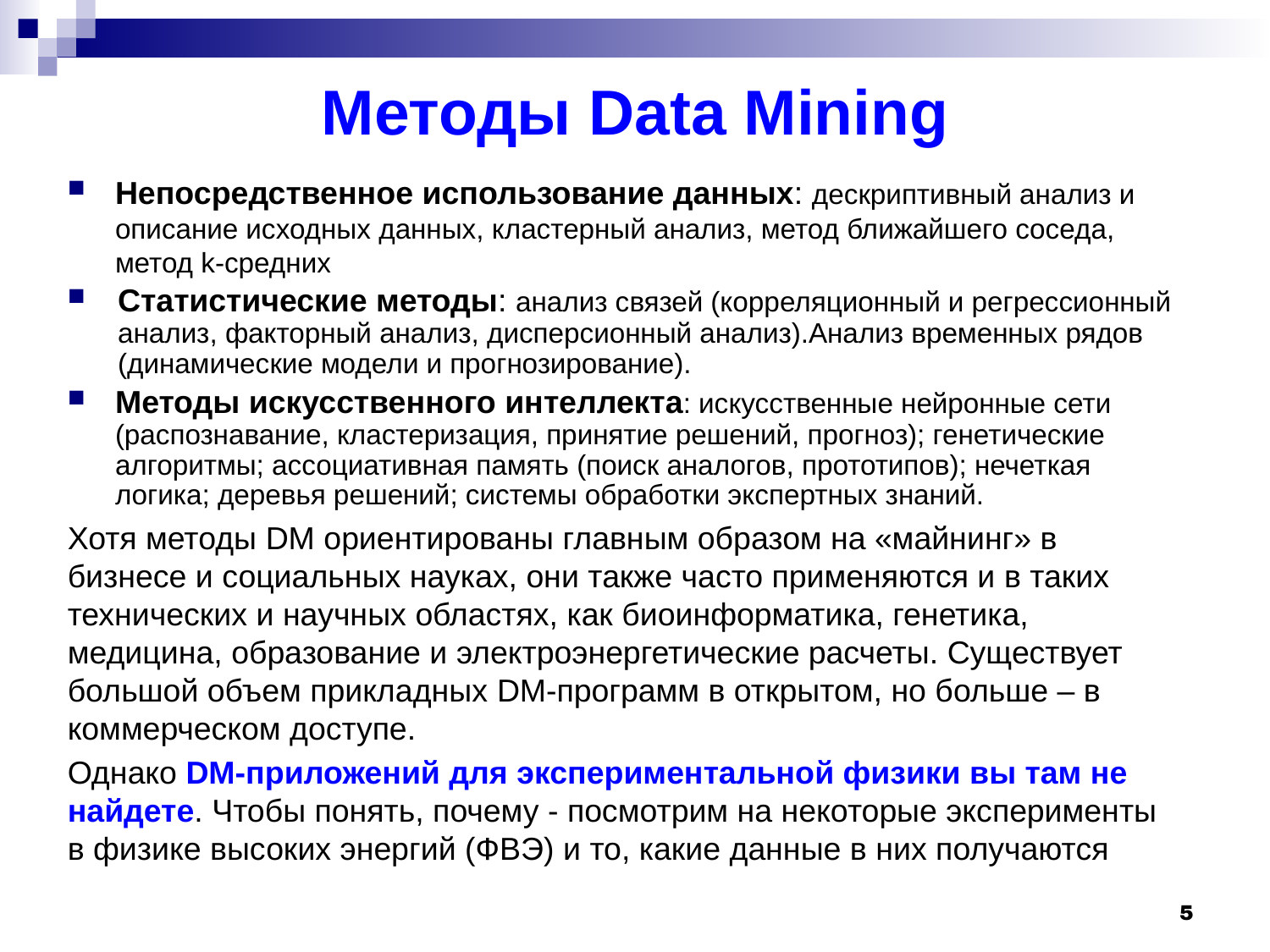

# Методы Data Mining
Непосредственное использование данных: дескриптивный анализ и описание исходных данных, кластерный анализ, метод ближайшего соседа, метод k-средних
Статистические методы: анализ связей (корреляционный и регрессионный анализ, факторный анализ, дисперсионный анализ).Анализ временных рядов (динамические модели и прогнозирование).
Методы искусственного интеллекта: искусственные нейронные сети (распознавание, кластеризация, принятие решений, прогноз); генетические алгоритмы; ассоциативная память (поиск аналогов, прототипов); нечеткая логика; деревья решений; системы обработки экспертных знаний.
Хотя методы DM ориентированы главным образом на «майнинг» в бизнесе и социальных науках, они также часто применяются и в таких технических и научных областях, как биоинформатика, генетика, медицина, образование и электроэнергетические расчеты. Существует большой объем прикладных DM-программ в открытом, но больше – в коммерческом доступе.
Однако DM-приложений для экспериментальной физики вы там не найдете. Чтобы понять, почему - посмотрим на некоторые эксперименты  в физике высоких энергий (ФВЭ) и то, какие данные в них получаются

5